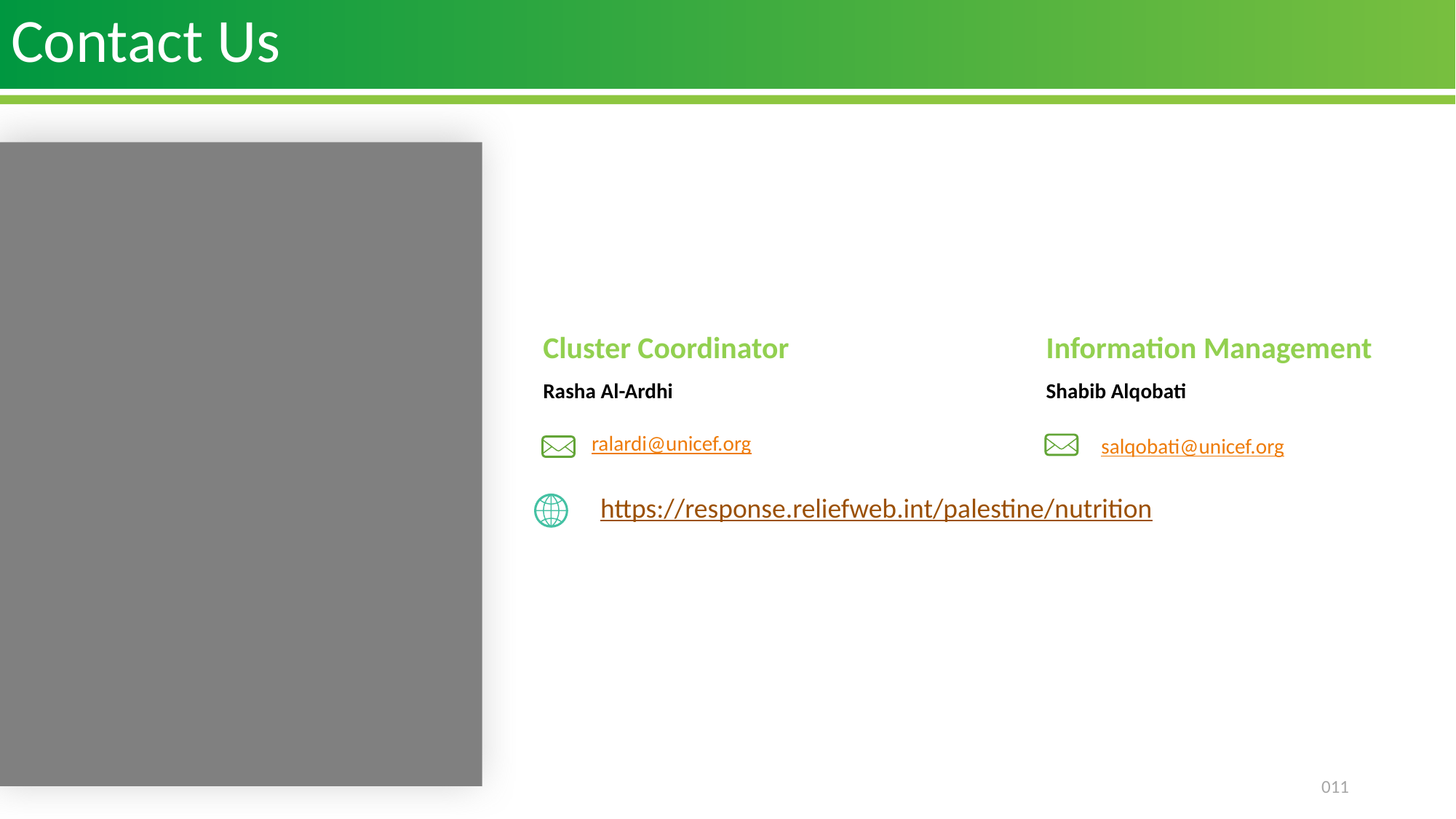

# Contact Us

Cluster Coordinator
Rasha Al-Ardhi
Information Management
Shabib Alqobati
ralardi@unicef.org
salqobati@unicef.org

https://response.reliefweb.int/palestine/nutrition

 011